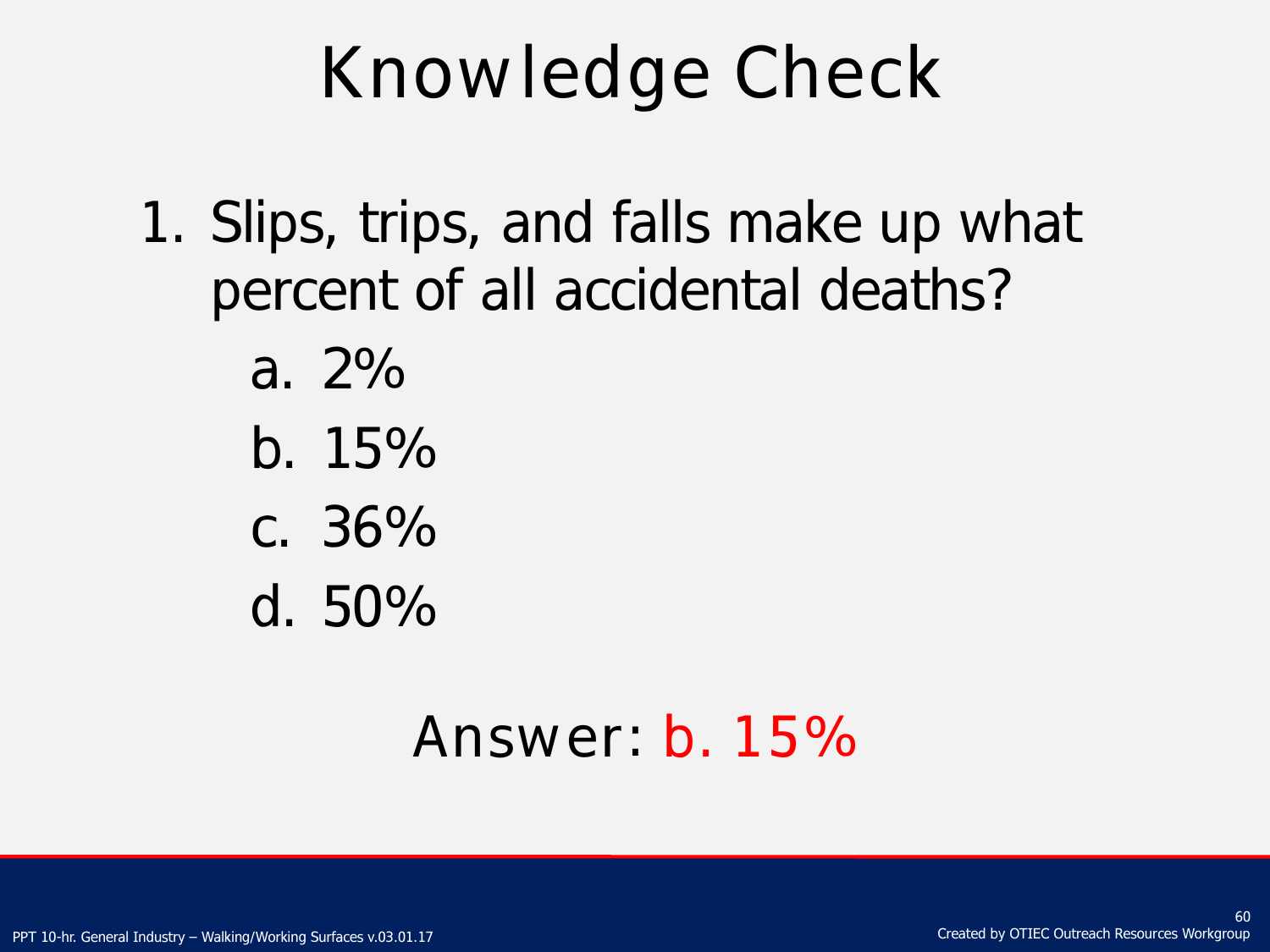

# Knowledge Check
Slips, trips, and falls make up what percent of all accidental deaths?
2%
15%
36%
50%
Answer: b. 15%